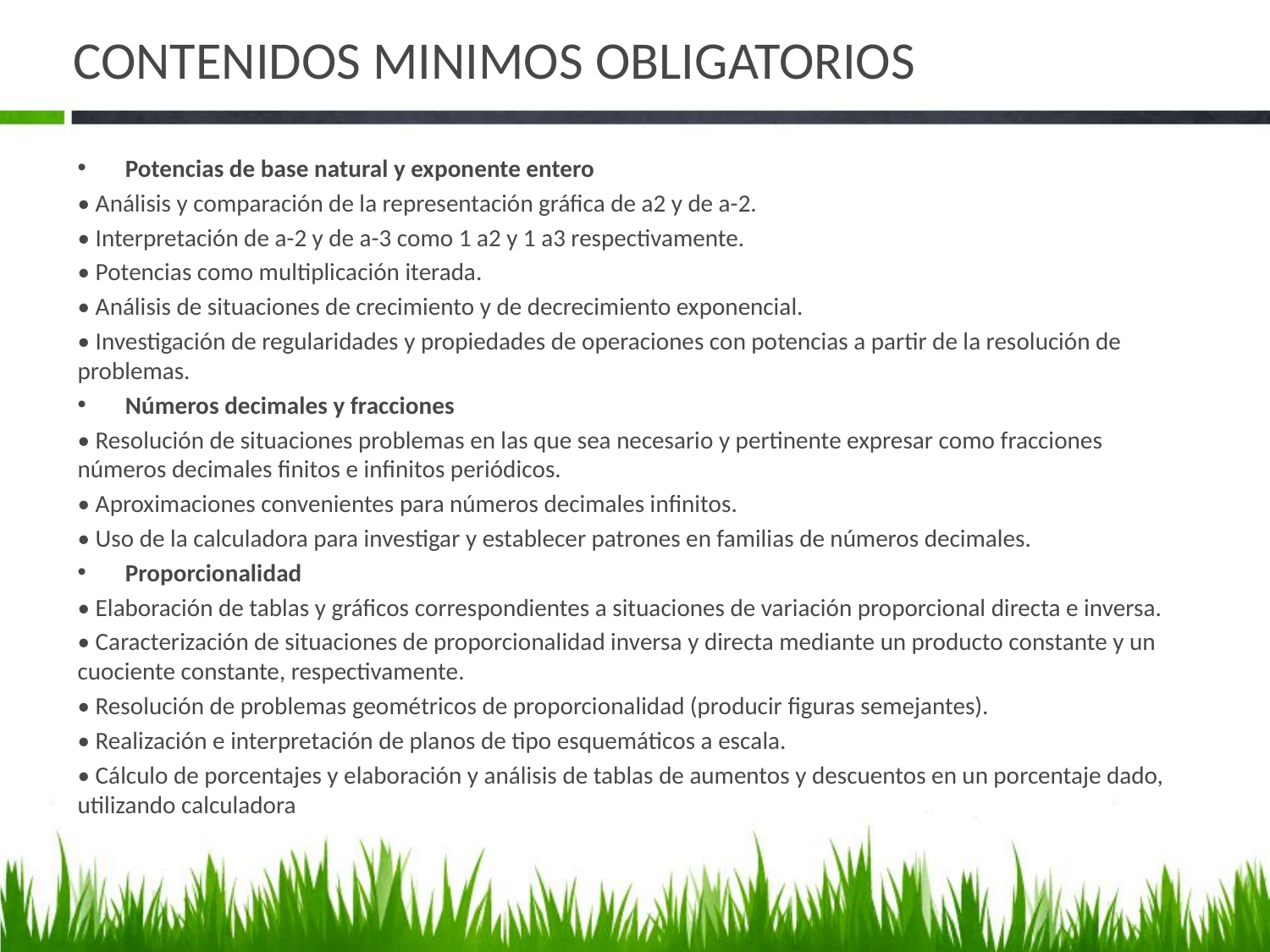

# CONTENIDOS MINIMOS OBLIGATORIOS
Potencias de base natural y exponente entero
• Análisis y comparación de la representación gráfica de a2 y de a-2.
• Interpretación de a-2 y de a-3 como 1 a2 y 1 a3 respectivamente.
• Potencias como multiplicación iterada.
• Análisis de situaciones de crecimiento y de decrecimiento exponencial.
• Investigación de regularidades y propiedades de operaciones con potencias a partir de la resolución de problemas.
Números decimales y fracciones
• Resolución de situaciones problemas en las que sea necesario y pertinente expresar como fracciones números decimales finitos e infinitos periódicos.
• Aproximaciones convenientes para números decimales infinitos.
• Uso de la calculadora para investigar y establecer patrones en familias de números decimales.
Proporcionalidad
• Elaboración de tablas y gráficos correspondientes a situaciones de variación proporcional directa e inversa.
• Caracterización de situaciones de proporcionalidad inversa y directa mediante un producto constante y un cuociente constante, respectivamente.
• Resolución de problemas geométricos de proporcionalidad (producir figuras semejantes).
• Realización e interpretación de planos de tipo esquemáticos a escala.
• Cálculo de porcentajes y elaboración y análisis de tablas de aumentos y descuentos en un porcentaje dado, utilizando calculadora